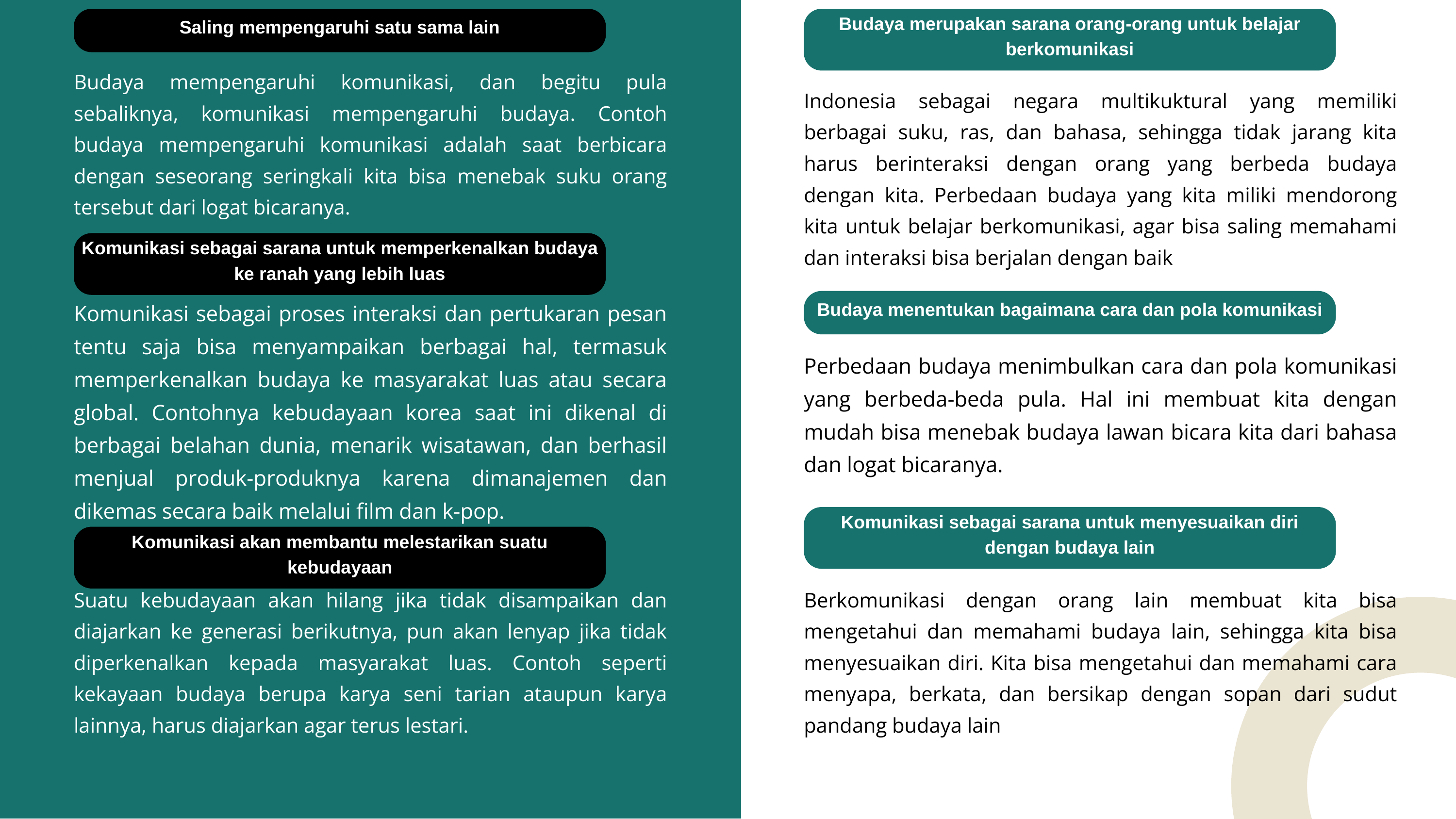

Saling mempengaruhi satu sama lain

Budaya merupakan sarana orang-orang untuk belajar berkomunikasi
Budaya mempengaruhi komunikasi, dan begitu pula sebaliknya, komunikasi mempengaruhi budaya. Contoh budaya mempengaruhi komunikasi adalah saat berbicara dengan seseorang seringkali kita bisa menebak suku orang tersebut dari logat bicaranya.
Indonesia sebagai negara multikuktural yang memiliki berbagai suku, ras, dan bahasa, sehingga tidak jarang kita harus berinteraksi dengan orang yang berbeda budaya dengan kita. Perbedaan budaya yang kita miliki mendorong kita untuk belajar berkomunikasi, agar bisa saling memahami dan interaksi bisa berjalan dengan baik

Komunikasi sebagai sarana untuk memperkenalkan budaya ke ranah yang lebih luas

Budaya menentukan bagaimana cara dan pola komunikasi
Komunikasi sebagai proses interaksi dan pertukaran pesan tentu saja bisa menyampaikan berbagai hal, termasuk memperkenalkan budaya ke masyarakat luas atau secara global. Contohnya kebudayaan korea saat ini dikenal di berbagai belahan dunia, menarik wisatawan, dan berhasil menjual produk-produknya karena dimanajemen dan dikemas secara baik melalui film dan k-pop.
Perbedaan budaya menimbulkan cara dan pola komunikasi yang berbeda-beda pula. Hal ini membuat kita dengan mudah bisa menebak budaya lawan bicara kita dari bahasa dan logat bicaranya.

Komunikasi sebagai sarana untuk menyesuaikan diri dengan budaya lain

Komunikasi akan membantu melestarikan suatu kebudayaan
Suatu kebudayaan akan hilang jika tidak disampaikan dan diajarkan ke generasi berikutnya, pun akan lenyap jika tidak diperkenalkan kepada masyarakat luas. Contoh seperti kekayaan budaya berupa karya seni tarian ataupun karya lainnya, harus diajarkan agar terus lestari.
Berkomunikasi dengan orang lain membuat kita bisa mengetahui dan memahami budaya lain, sehingga kita bisa menyesuaikan diri. Kita bisa mengetahui dan memahami cara menyapa, berkata, dan bersikap dengan sopan dari sudut pandang budaya lain